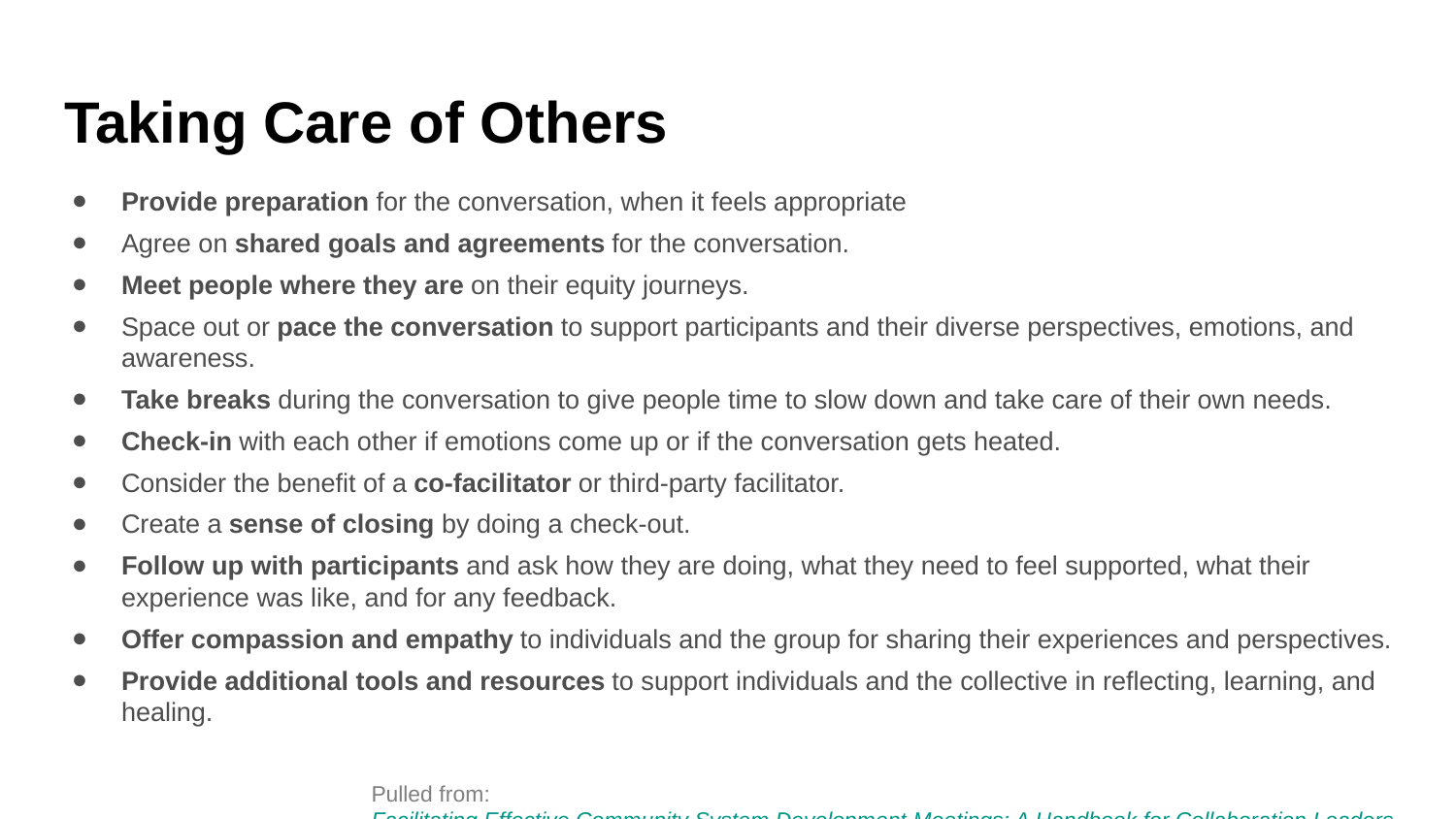

# Taking Care of Others
Provide preparation for the conversation, when it feels appropriate
Agree on shared goals and agreements for the conversation.
Meet people where they are on their equity journeys.
Space out or pace the conversation to support participants and their diverse perspectives, emotions, and awareness.
Take breaks during the conversation to give people time to slow down and take care of their own needs.
Check-in with each other if emotions come up or if the conversation gets heated.
Consider the benefit of a co-facilitator or third-party facilitator.
Create a sense of closing by doing a check-out.
Follow up with participants and ask how they are doing, what they need to feel supported, what their experience was like, and for any feedback.
Offer compassion and empathy to individuals and the group for sharing their experiences and perspectives.
Provide additional tools and resources to support individuals and the collective in reflecting, learning, and healing.
Pulled from: Facilitating Effective Community System Development Meetings: A Handbook for Collaboration Leaders